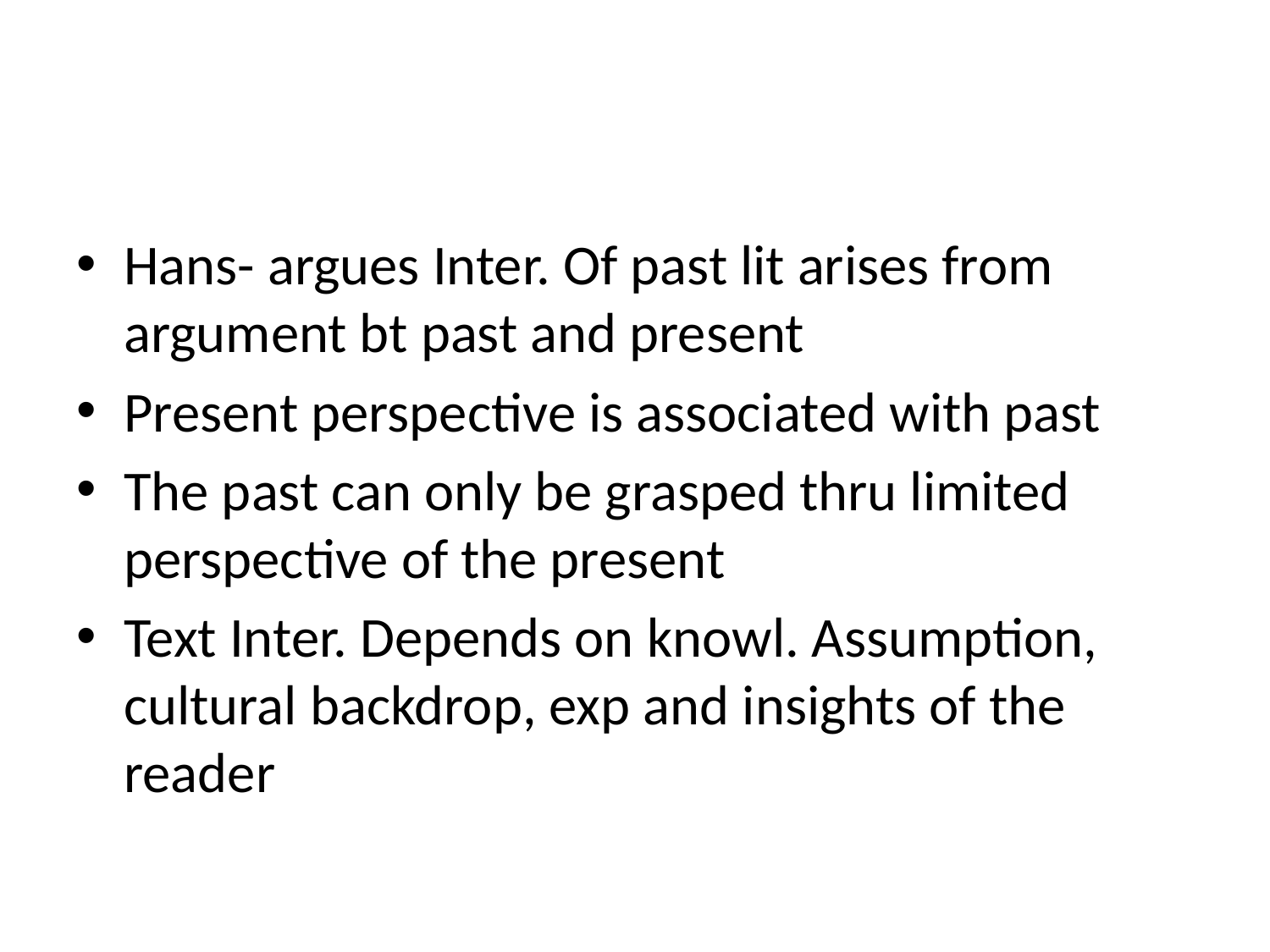

#
Hans- argues Inter. Of past lit arises from argument bt past and present
Present perspective is associated with past
The past can only be grasped thru limited perspective of the present
Text Inter. Depends on knowl. Assumption, cultural backdrop, exp and insights of the reader